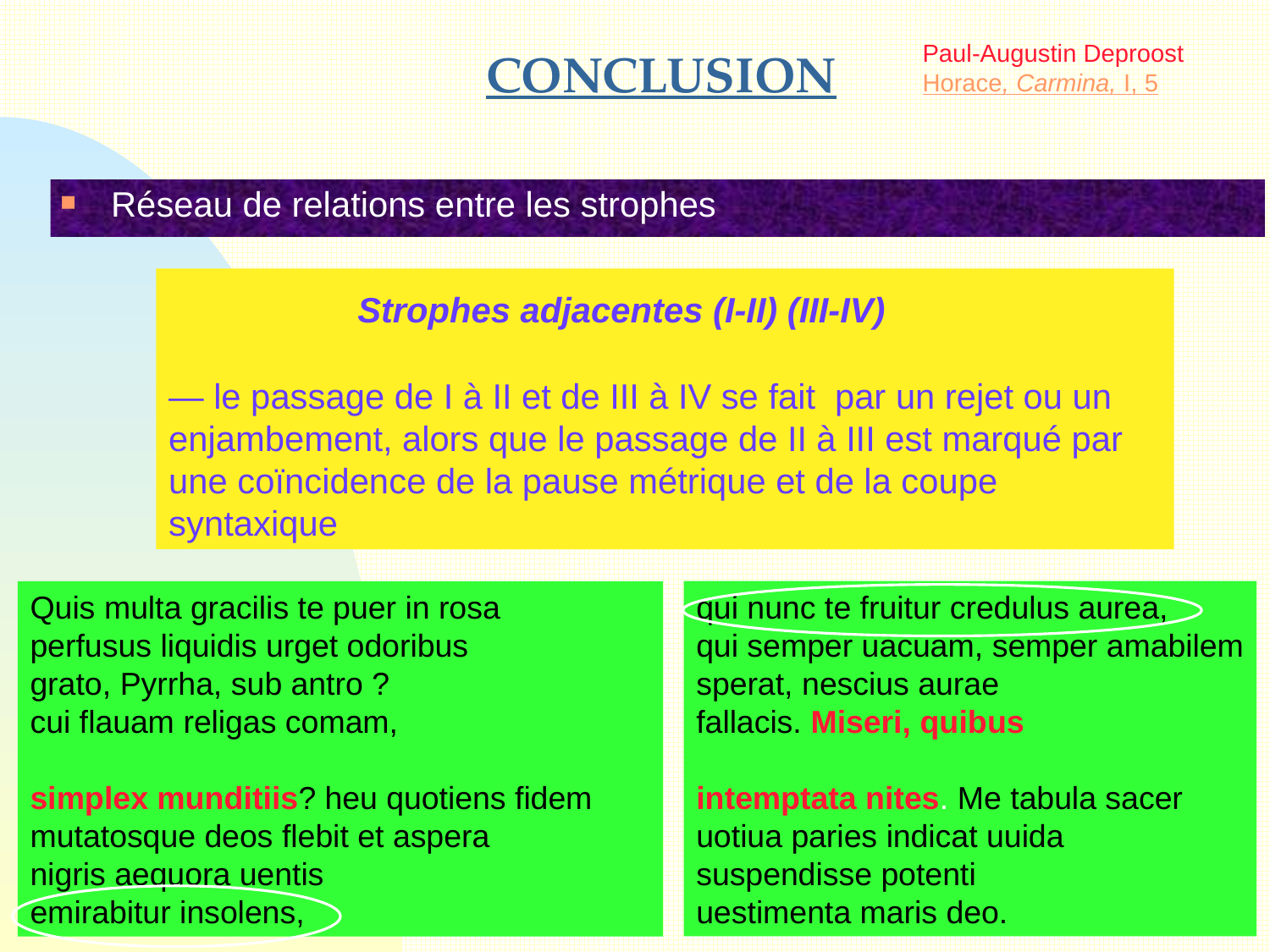

Paul-Augustin Deproost Horace, Carmina, I, 5
# CONCLUSION
Réseau de relations entre les strophes

— le passage de I à II et de III à IV se fait  par un rejet ou un enjambement, alors que le passage de II à III est marqué par une coïncidence de la pause métrique et de la coupe syntaxique
Strophes adjacentes (I-II) (III-IV)
qui nunc te fruitur credulus aurea,
qui semper uacuam, semper amabilem
sperat, nescius aurae
fallacis. Miseri, quibus

intemptata nites. Me tabula sacer
uotiua paries indicat uuida
suspendisse potenti
uestimenta maris deo.
Quis multa gracilis te puer in rosa
perfusus liquidis urget odoribus
grato, Pyrrha, sub antro ?
cui flauam religas comam,

simplex munditiis? heu quotiens fidem
mutatosque deos flebit et aspera
nigris aequora uentis
emirabitur insolens,